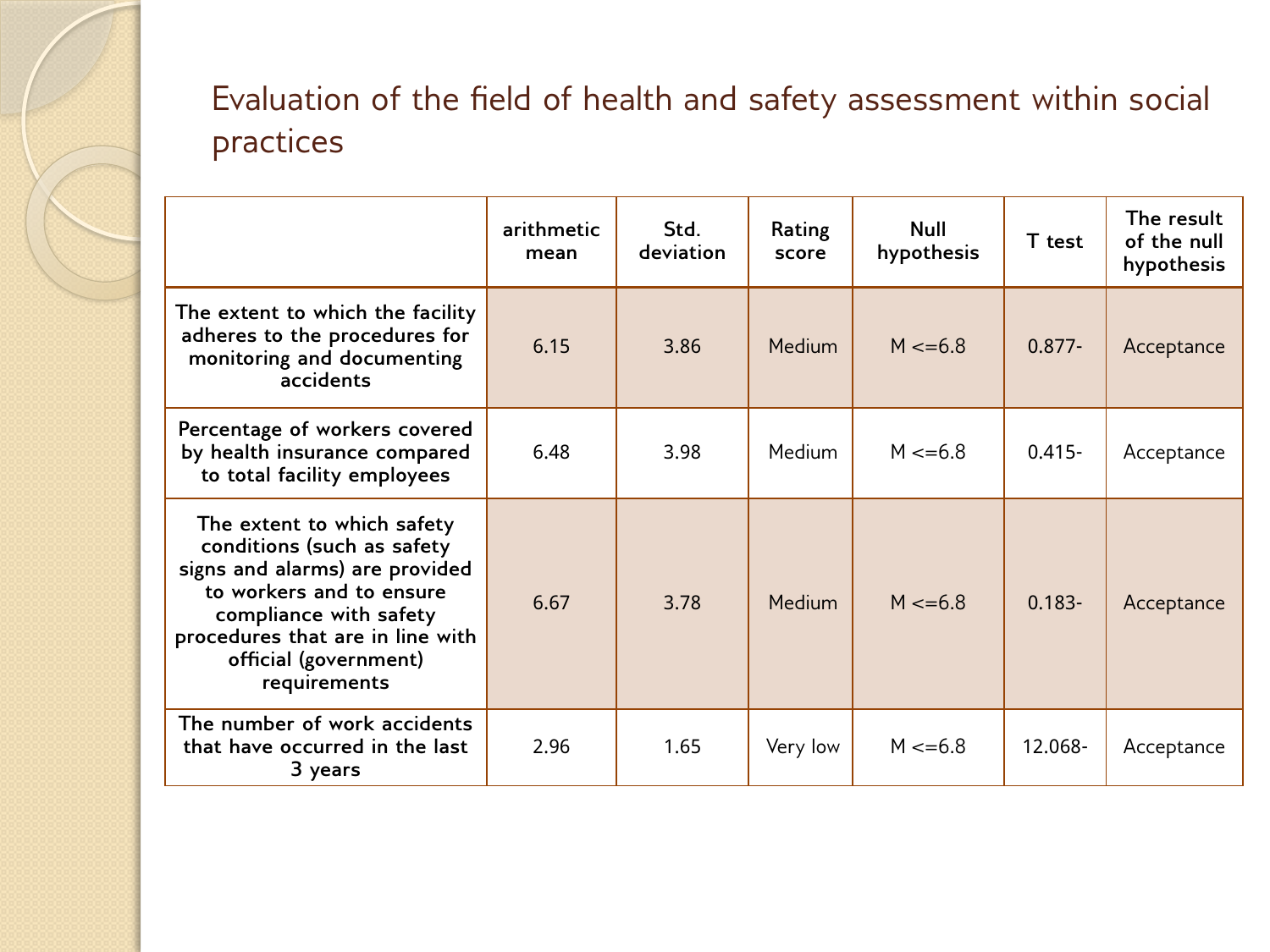

# Evaluation of the field of health and safety assessment within social practices
|  | arithmetic mean | Std. deviation | Rating score | Null hypothesis | T test | The result of the null hypothesis |
| --- | --- | --- | --- | --- | --- | --- |
| The extent to which the facility adheres to the procedures for monitoring and documenting accidents | 6.15 | 3.86 | Medium | M <=6.8 | -0.877 | Acceptance |
| Percentage of workers covered by health insurance compared to total facility employees | 6.48 | 3.98 | Medium | M <=6.8 | -0.415 | Acceptance |
| The extent to which safety conditions (such as safety signs and alarms) are provided to workers and to ensure compliance with safety procedures that are in line with official (government) requirements | 6.67 | 3.78 | Medium | M <=6.8 | -0.183 | Acceptance |
| The number of work accidents that have occurred in the last 3 years | 2.96 | 1.65 | Very low | M <=6.8 | -12.068 | Acceptance |